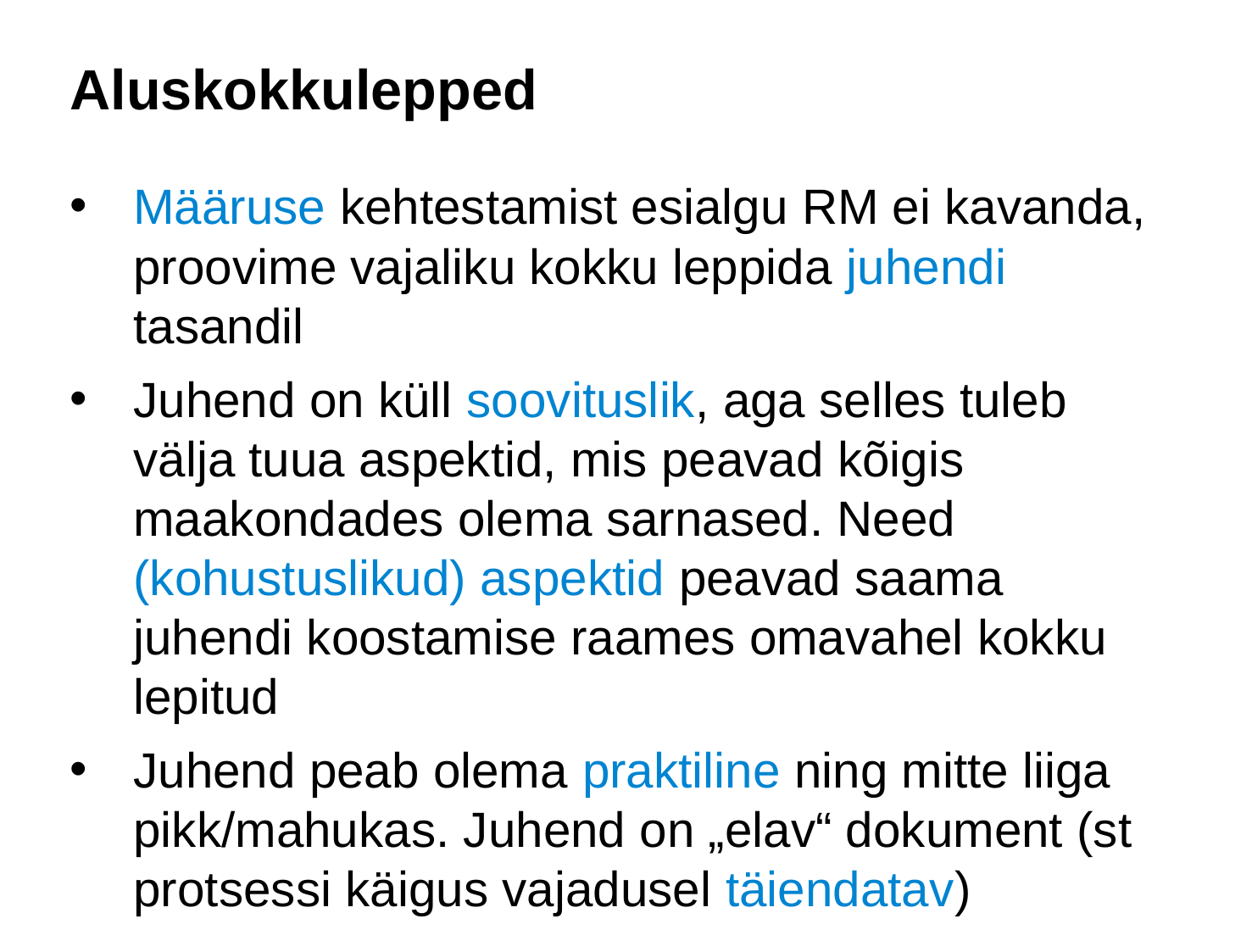

# Aluskokkulepped
Määruse kehtestamist esialgu RM ei kavanda, proovime vajaliku kokku leppida juhendi tasandil
Juhend on küll soovituslik, aga selles tuleb välja tuua aspektid, mis peavad kõigis maakondades olema sarnased. Need (kohustuslikud) aspektid peavad saama juhendi koostamise raames omavahel kokku lepitud
Juhend peab olema praktiline ning mitte liiga pikk/mahukas. Juhend on „elav“ dokument (st protsessi käigus vajadusel täiendatav)